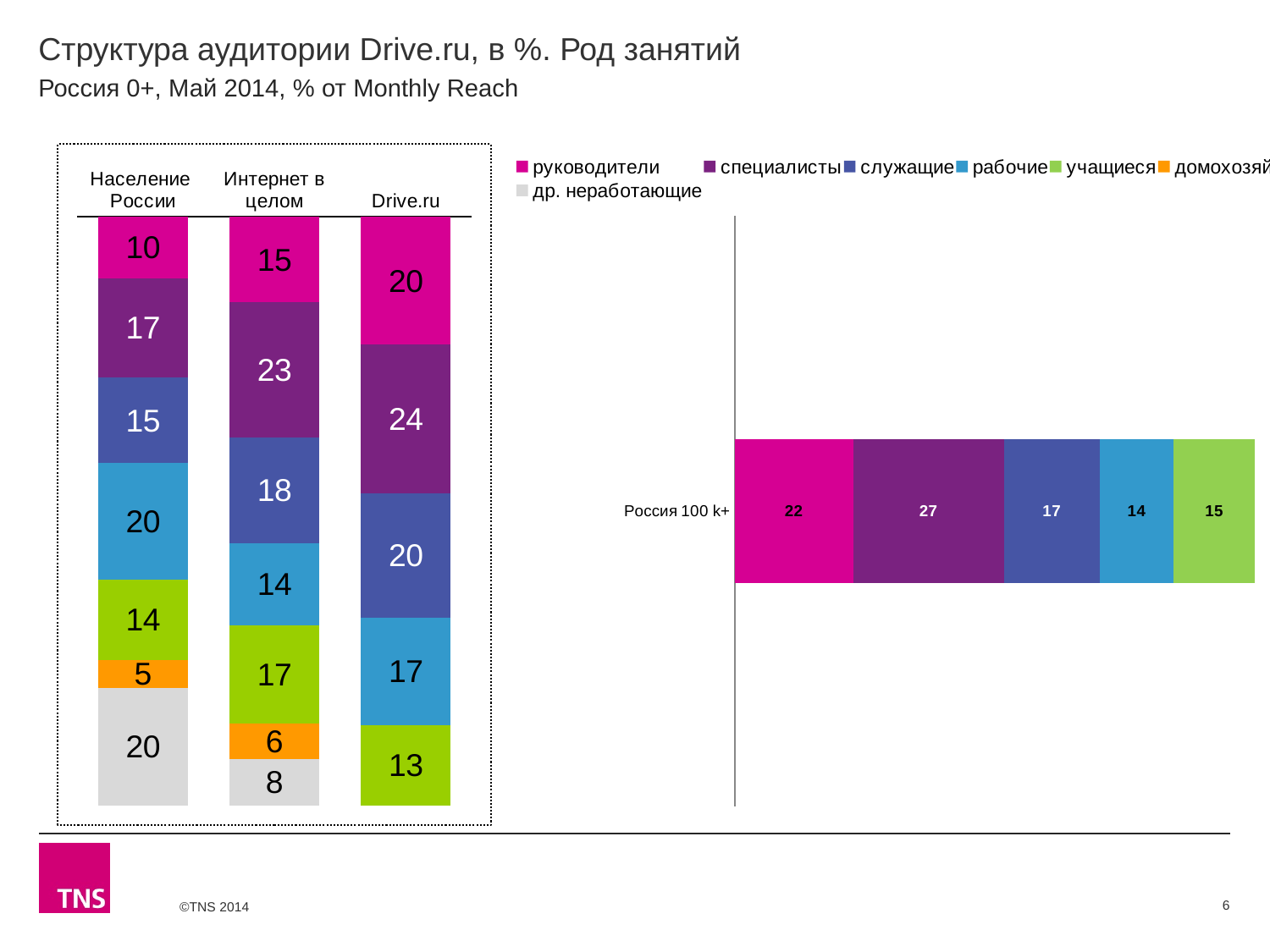

# Структура аудитории Drive.ru, в %. Род занятий
Россия 0+, Май 2014, % от Monthly Reach

### Chart

| Category | руководители | специалисты | служащие | рабочие | учащиеся | домохозяйки | др. неработающие |
|---|---|---|---|---|---|---|---|
| Население  России | 10.4 | 16.8 | 14.5 | 19.7 | 13.6 | 4.8 | 19.8 |
| Интернет в целом | 14.5 | 22.9 | 18.0 | 13.9 | 16.6 | 6.1 | 7.8 |
| Drive.ru | 20.2 | 23.5 | 19.6 | 17.0 | 12.7 | None | None |

### Chart

| Category | руководители | специалисты | служащие | рабочие | учащиеся | домохозяйки | др. неработающие |
|---|---|---|---|---|---|---|---|
| Россия 100 k+ | 21.5 | 27.4 | 17.4 | 13.5 | 14.7 | None | None |
6